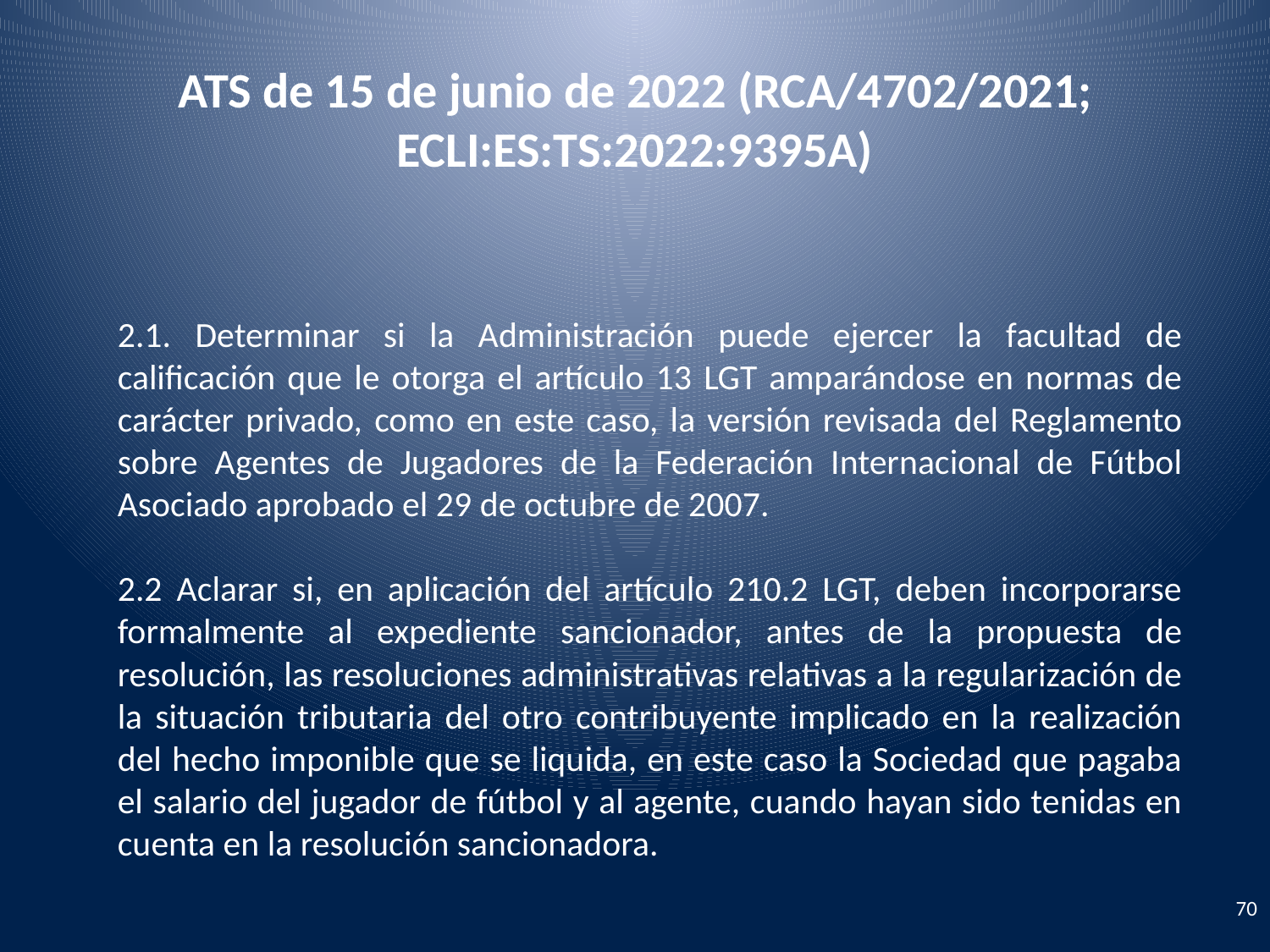

# ATS de 15 de junio de 2022 (RCA/4702/2021; ECLI:ES:TS:2022:9395A)
2.1. Determinar si la Administración puede ejercer la facultad de calificación que le otorga el artículo 13 LGT amparándose en normas de carácter privado, como en este caso, la versión revisada del Reglamento sobre Agentes de Jugadores de la Federación Internacional de Fútbol Asociado aprobado el 29 de octubre de 2007.

2.2 Aclarar si, en aplicación del artículo 210.2 LGT, deben incorporarse formalmente al expediente sancionador, antes de la propuesta de resolución, las resoluciones administrativas relativas a la regularización de la situación tributaria del otro contribuyente implicado en la realización del hecho imponible que se liquida, en este caso la Sociedad que pagaba el salario del jugador de fútbol y al agente, cuando hayan sido tenidas en cuenta en la resolución sancionadora.
70